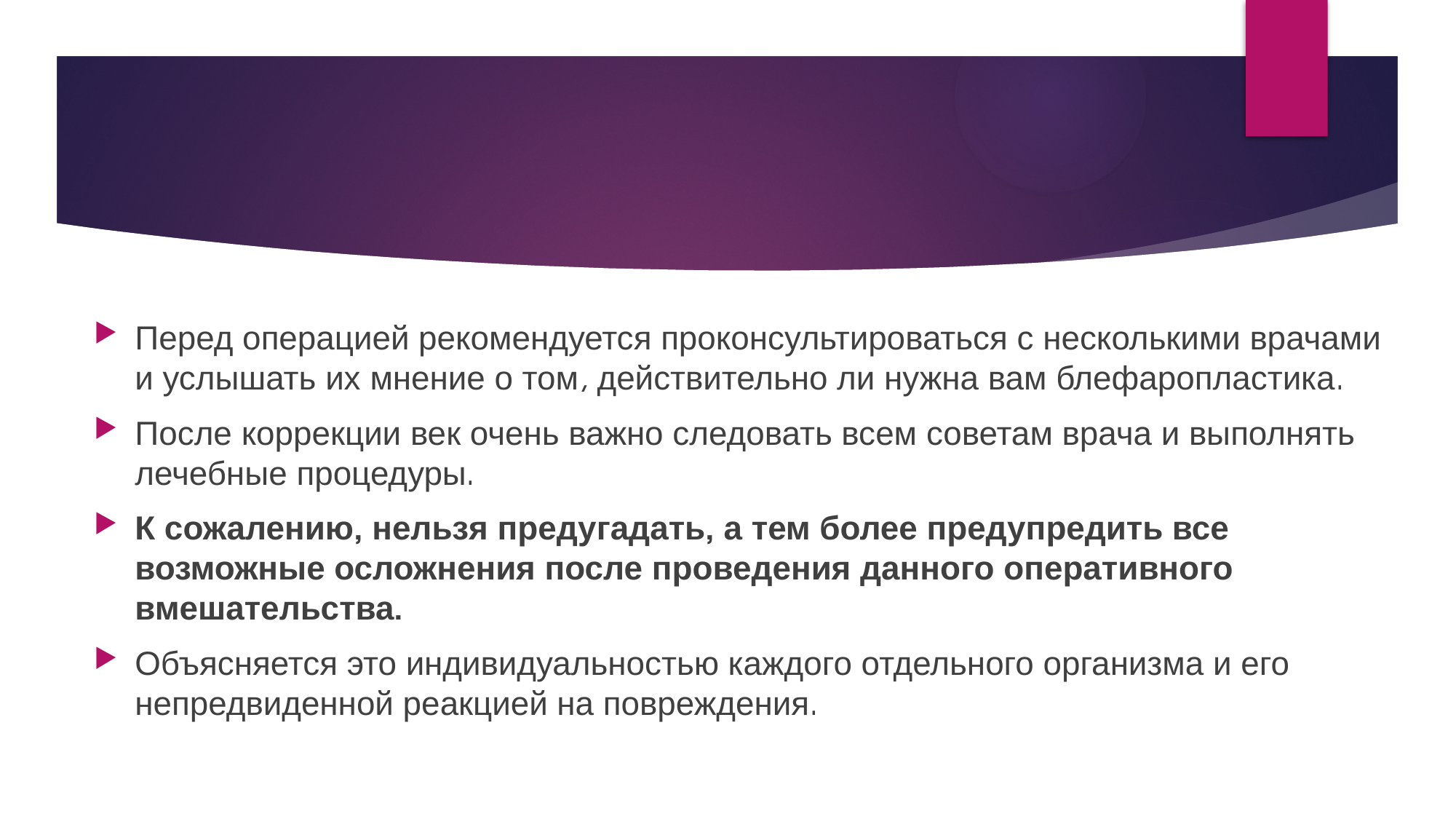

Перед операцией рекомендуется проконсультироваться с несколькими врачами и услышать их мнение о том, действительно ли нужна вам блефаропластика.
После коррекции век очень важно следовать всем советам врача и выполнять лечебные процедуры.
К сожалению, нельзя предугадать, а тем более предупредить все возможные осложнения после проведения данного оперативного вмешательства.
Объясняется это индивидуальностью каждого отдельного организма и его непредвиденной реакцией на повреждения.